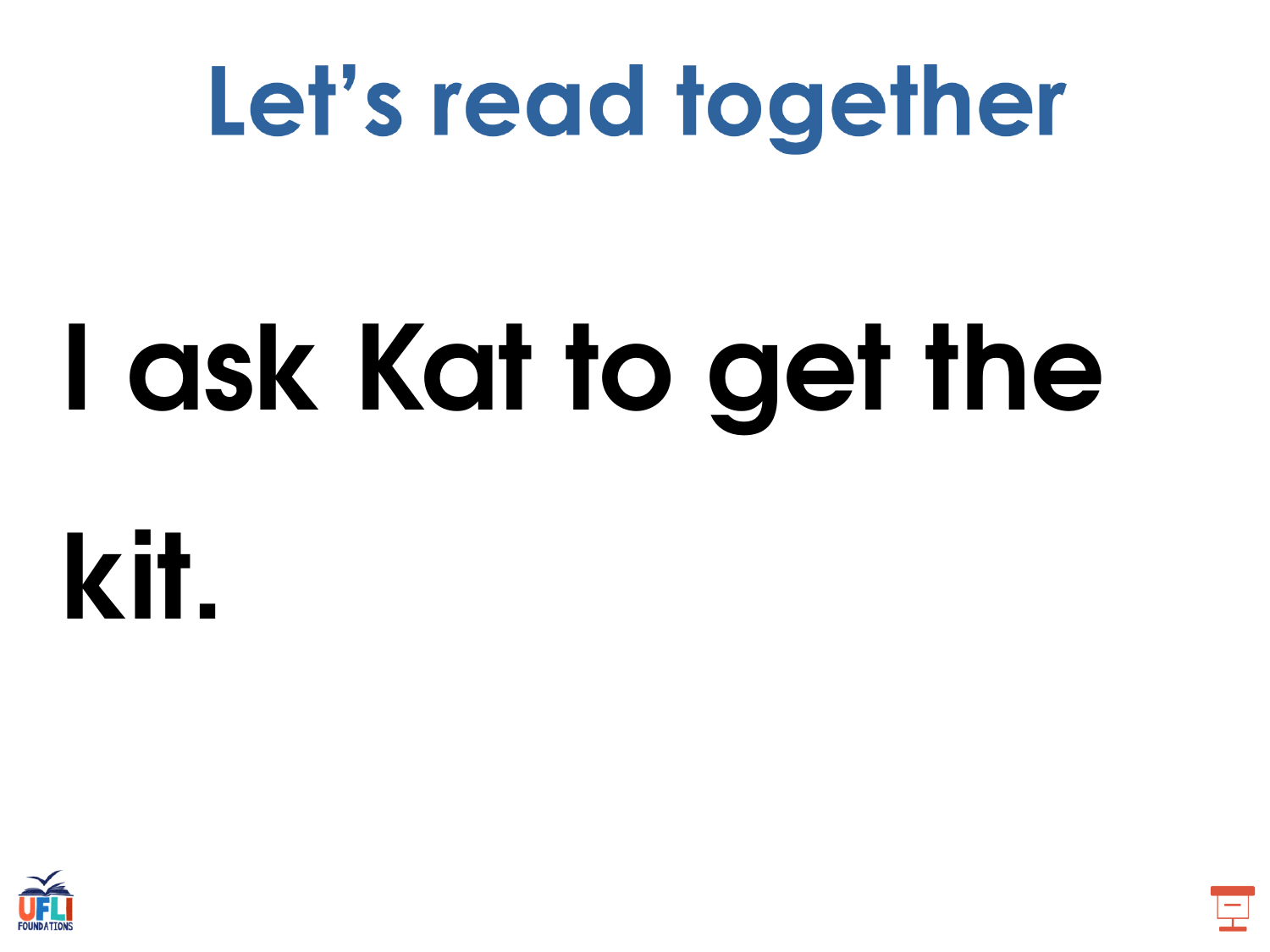

I ask Kat to get the kit.